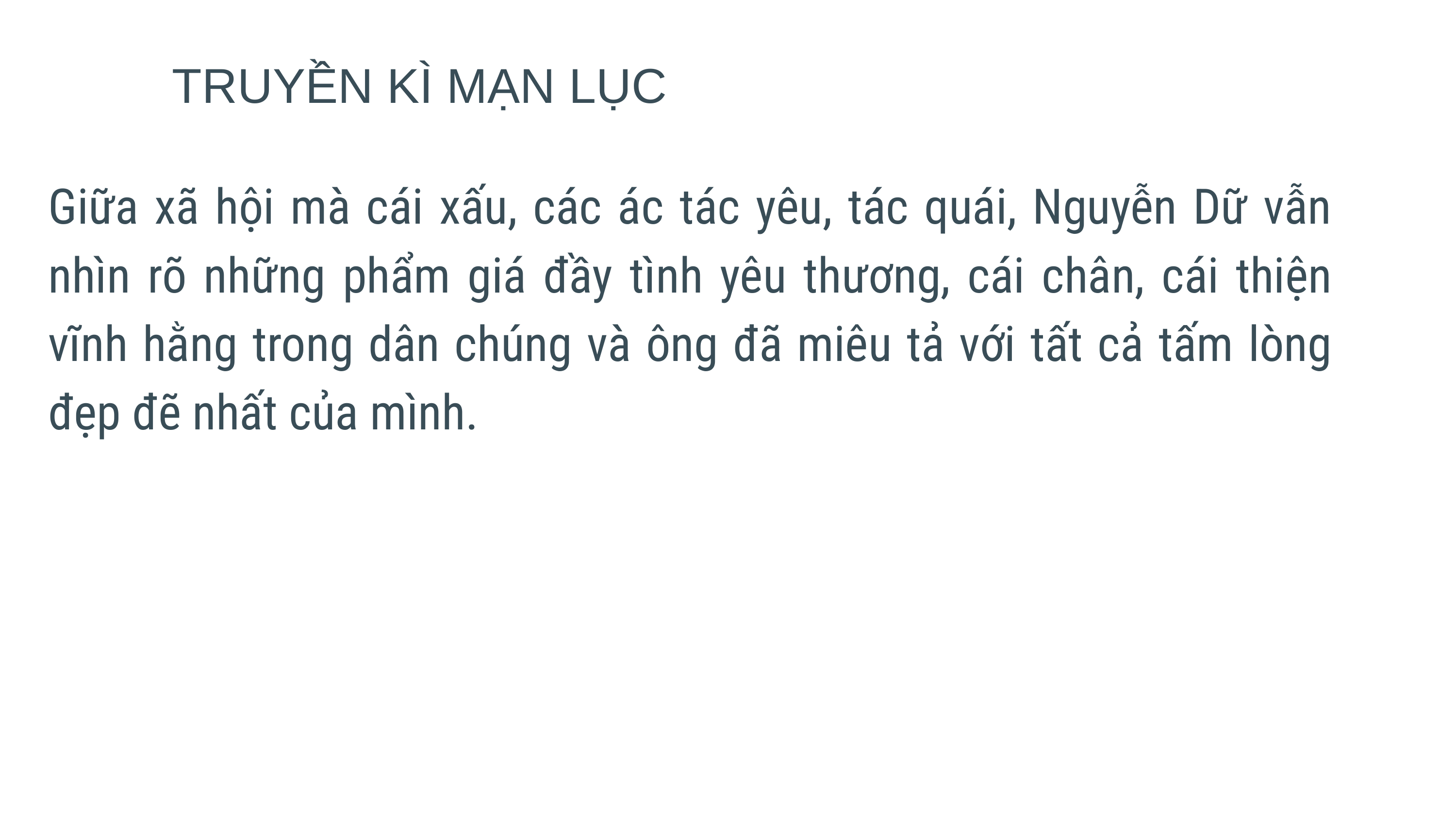

TRUYỀN KÌ MẠN LỤC
Giữa xã hội mà cái xấu, các ác tác yêu, tác quái, Nguyễn Dữ vẫn nhìn rõ những phẩm giá đầy tình yêu thương, cái chân, cái thiện vĩnh hằng trong dân chúng và ông đã miêu tả với tất cả tấm lòng đẹp đẽ nhất của mình.